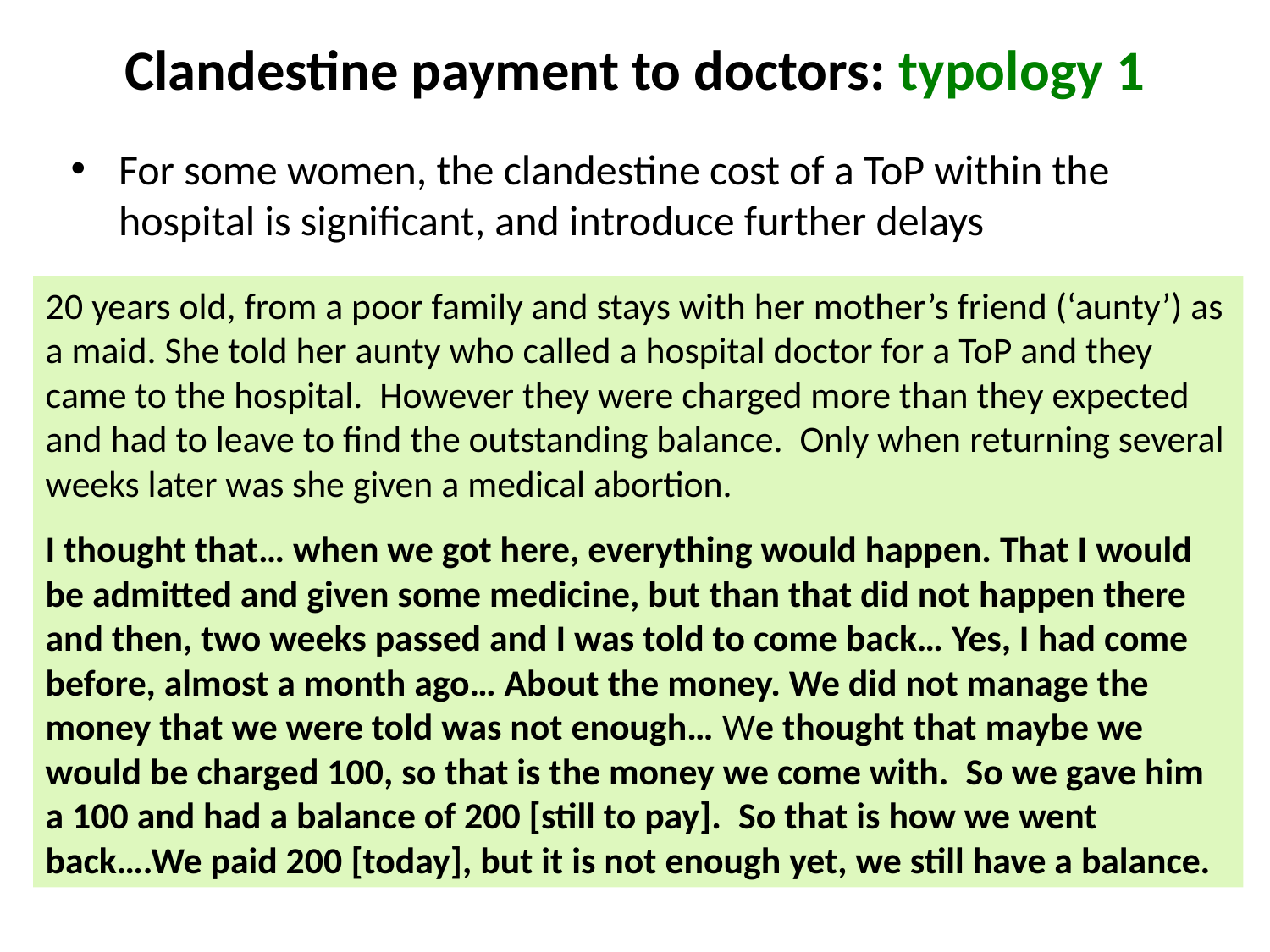

Clandestine payment to doctors: typology 1
For some women, the clandestine cost of a ToP within the hospital is significant, and introduce further delays
20 years old, from a poor family and stays with her mother’s friend (‘aunty’) as a maid. She told her aunty who called a hospital doctor for a ToP and they came to the hospital.  However they were charged more than they expected and had to leave to find the outstanding balance.  Only when returning several weeks later was she given a medical abortion.
I thought that… when we got here, everything would happen. That I would be admitted and given some medicine, but than that did not happen there and then, two weeks passed and I was told to come back… Yes, I had come before, almost a month ago… About the money. We did not manage the money that we were told was not enough… We thought that maybe we would be charged 100, so that is the money we come with.  So we gave him a 100 and had a balance of 200 [still to pay].  So that is how we went back….We paid 200 [today], but it is not enough yet, we still have a balance.